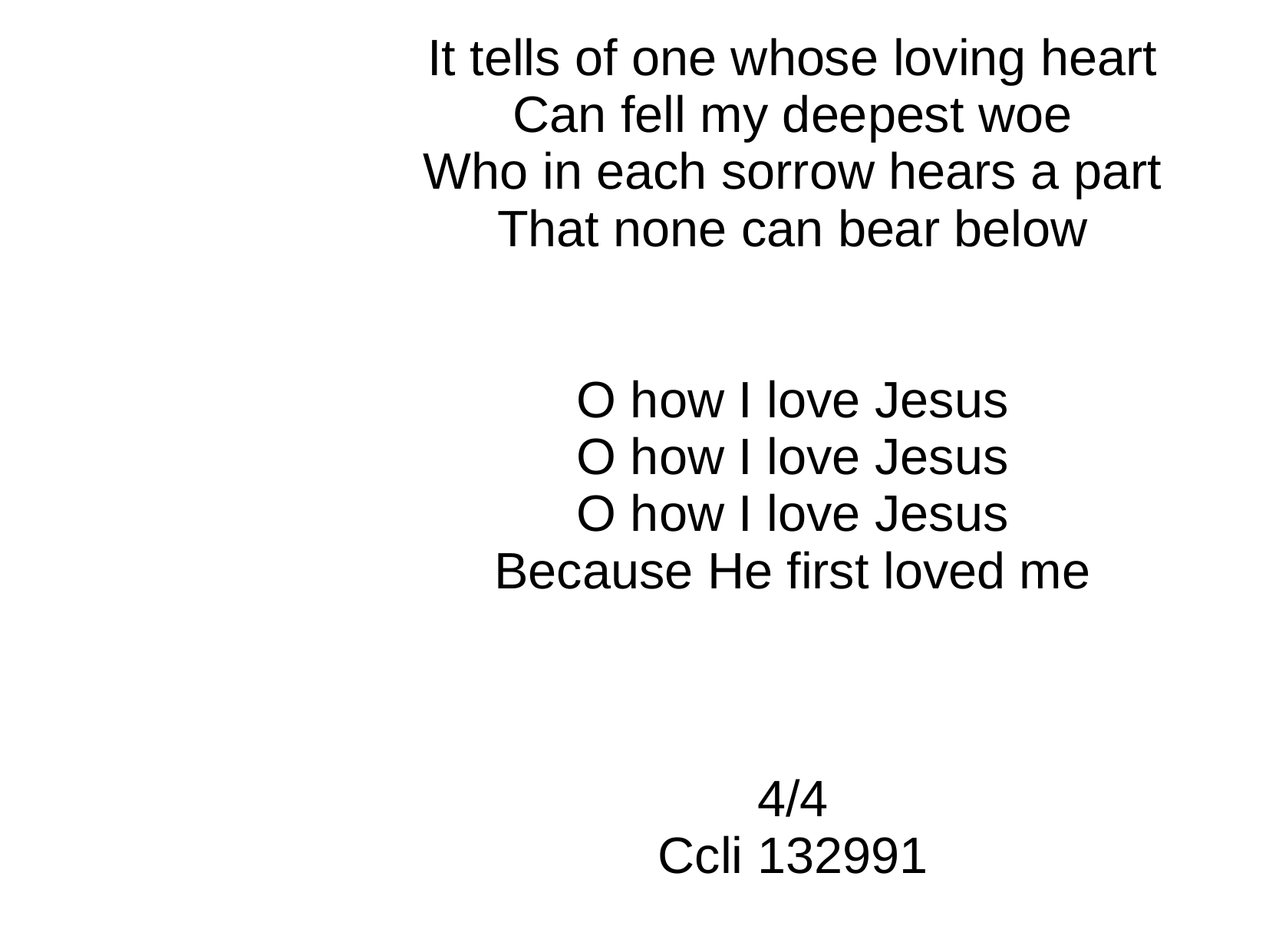

It tells of one whose loving heart
Can fell my deepest woe
Who in each sorrow hears a part
That none can bear below

O how I love Jesus
O how I love Jesus
O how I love Jesus
Because He first loved me

4/4
Ccli 132991